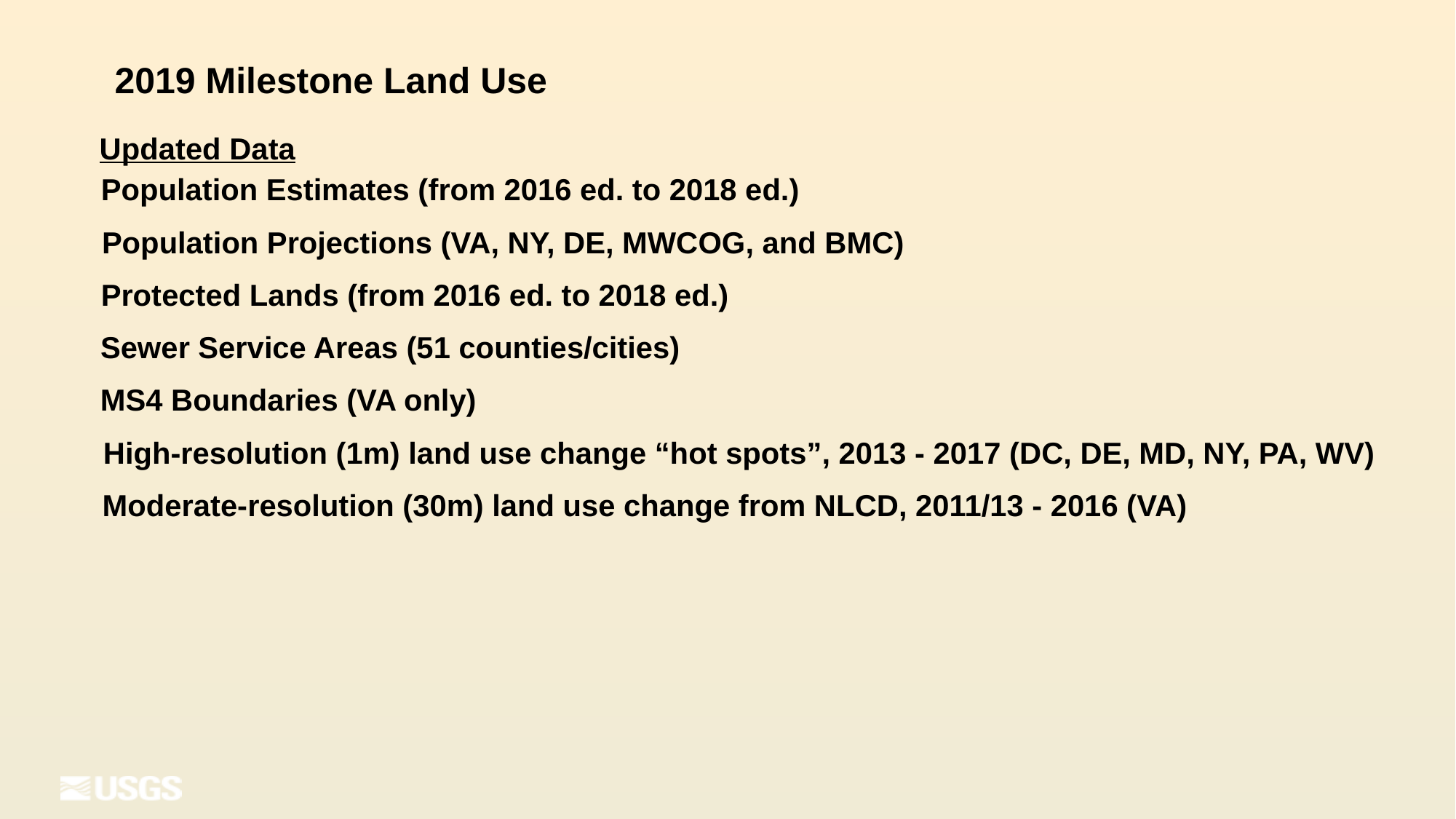

2019 Milestone Land Use
Updated Data
Population Estimates (from 2016 ed. to 2018 ed.)

Population Projections (VA, NY, DE, MWCOG, and BMC)
Protected Lands (from 2016 ed. to 2018 ed.)
Sewer Service Areas (51 counties/cities)
MS4 Boundaries (VA only)
High-resolution (1m) land use change “hot spots”, 2013 - 2017 (DC, DE, MD, NY, PA, WV)
Moderate-resolution (30m) land use change from NLCD, 2011/13 - 2016 (VA)